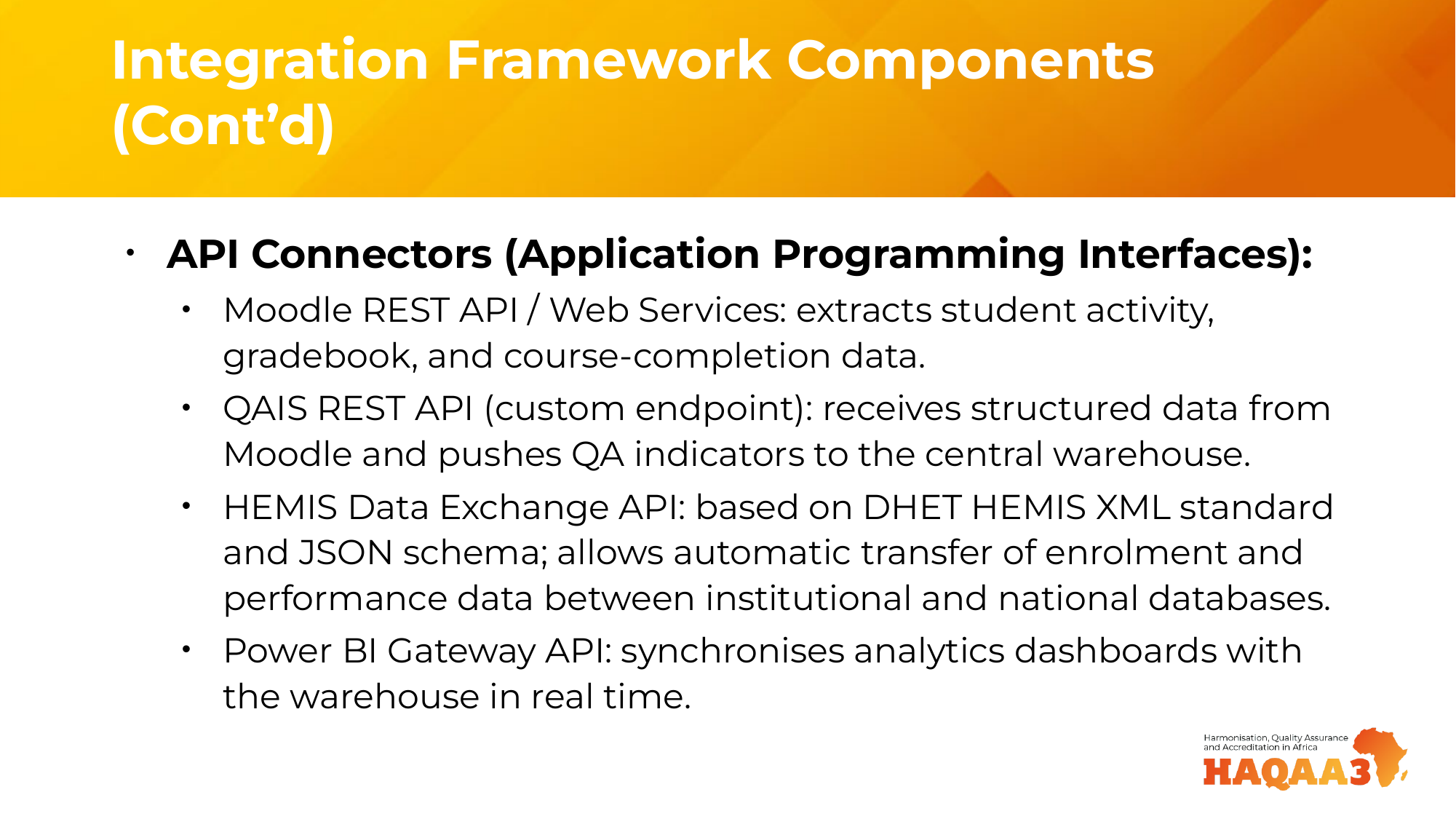

# Integration Framework Components (Cont’d)
API Connectors (Application Programming Interfaces):
Moodle REST API / Web Services: extracts student activity, gradebook, and course-completion data.
QAIS REST API (custom endpoint): receives structured data from Moodle and pushes QA indicators to the central warehouse.
HEMIS Data Exchange API: based on DHET HEMIS XML standard and JSON schema; allows automatic transfer of enrolment and performance data between institutional and national databases.
Power BI Gateway API: synchronises analytics dashboards with the warehouse in real time.